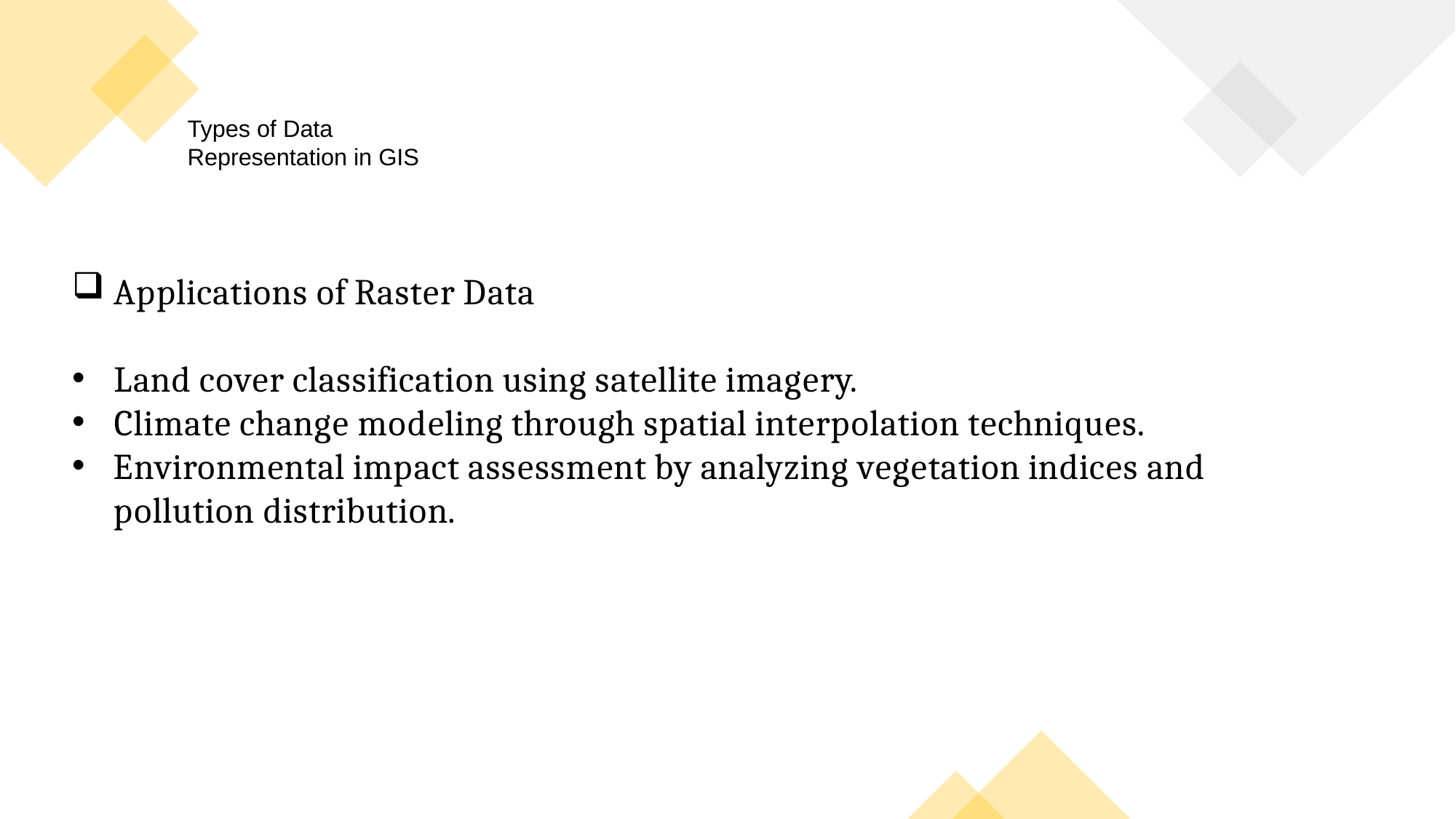

Types of Data Representation in GIS
Applications of Raster Data

Land cover classification using satellite imagery.
Climate change modeling through spatial interpolation techniques.
Environmental impact assessment by analyzing vegetation indices and pollution distribution.